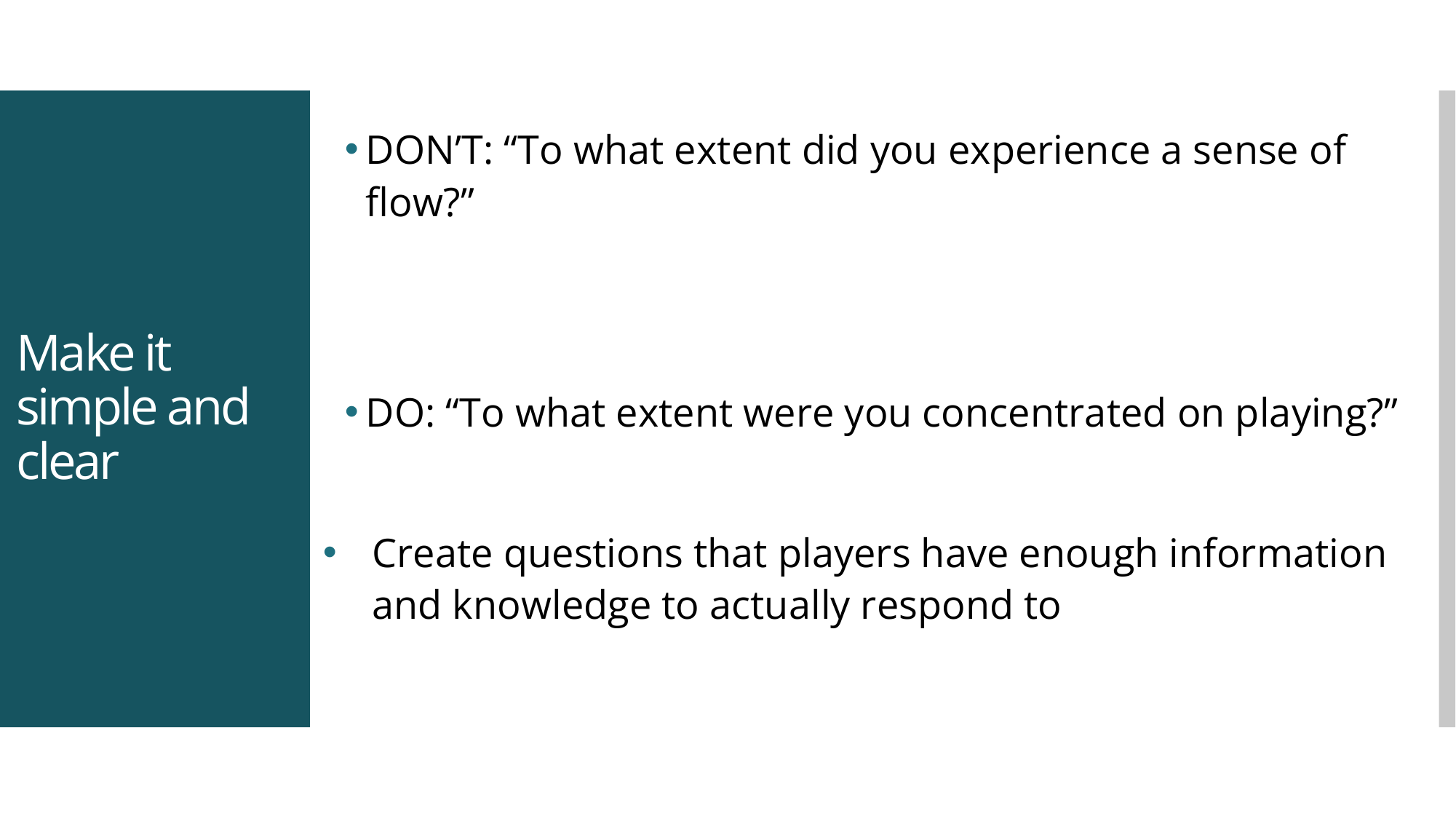

DON’T: “To what extent did you experience a sense of flow?”

DO: “To what extent were you concentrated on playing?”

Create questions that players have enough information and knowledge to actually respond to

# Make it simple and clear